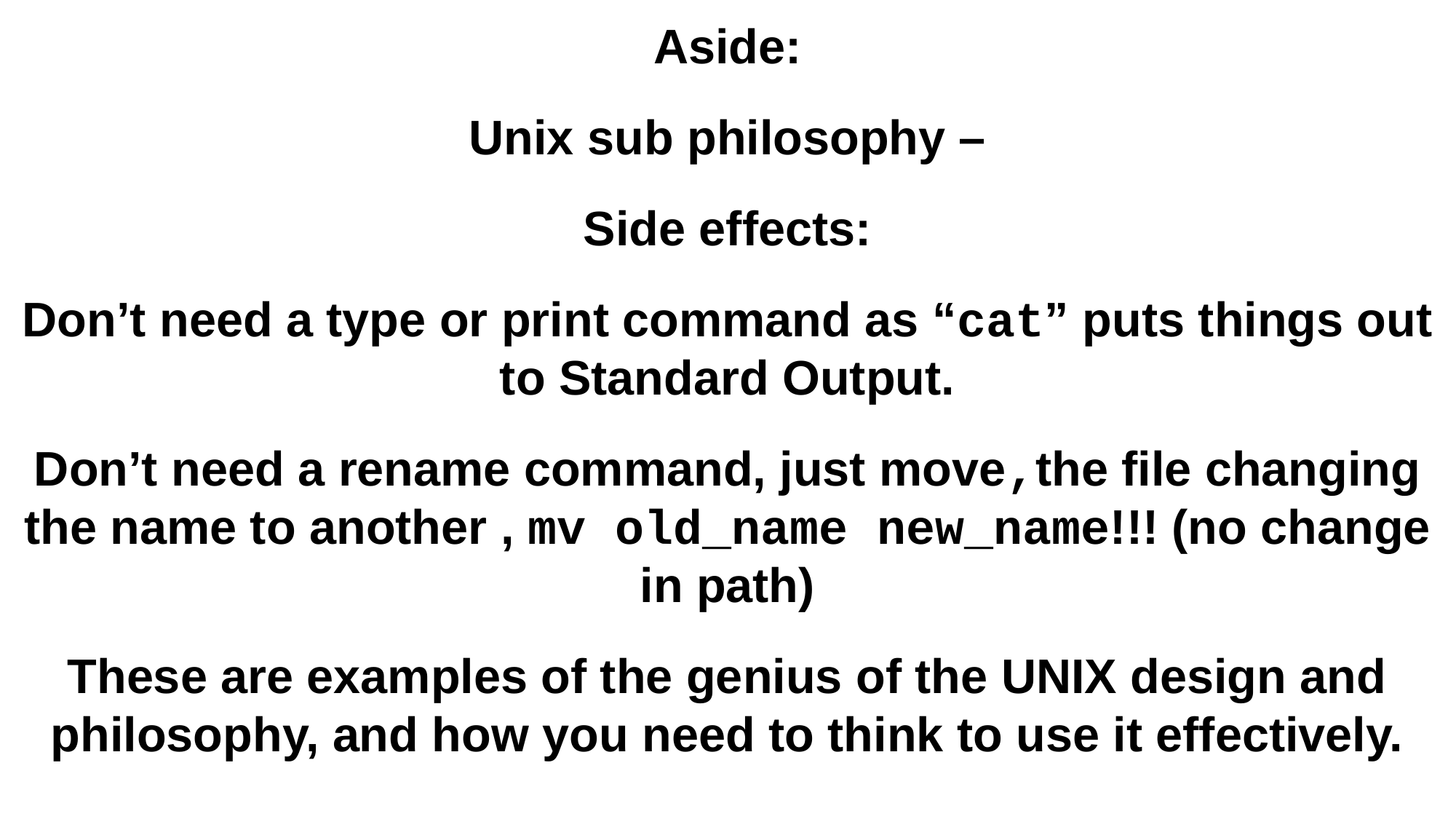

Aside:

Unix sub philosophy –

Side effects:

Don’t need a type or print command as “cat” puts things out to Standard Output.

Don’t need a rename command, just move,the file changing the name to another , mv old_name new_name!!! (no change in path)

These are examples of the genius of the UNIX design and philosophy, and how you need to think to use it effectively.